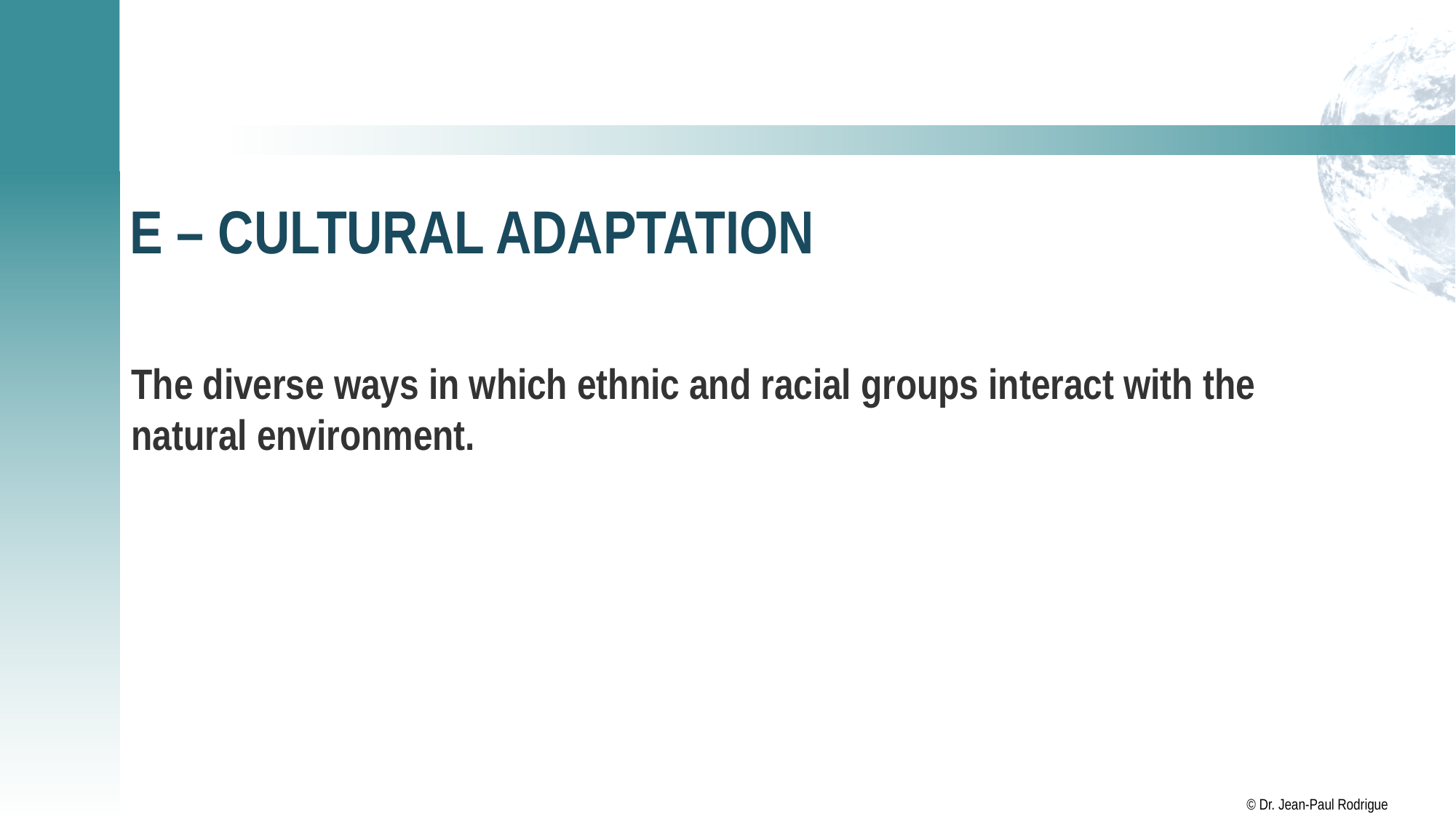

# E – Cultural Adaptation
The diverse ways in which ethnic and racial groups interact with the natural environment.